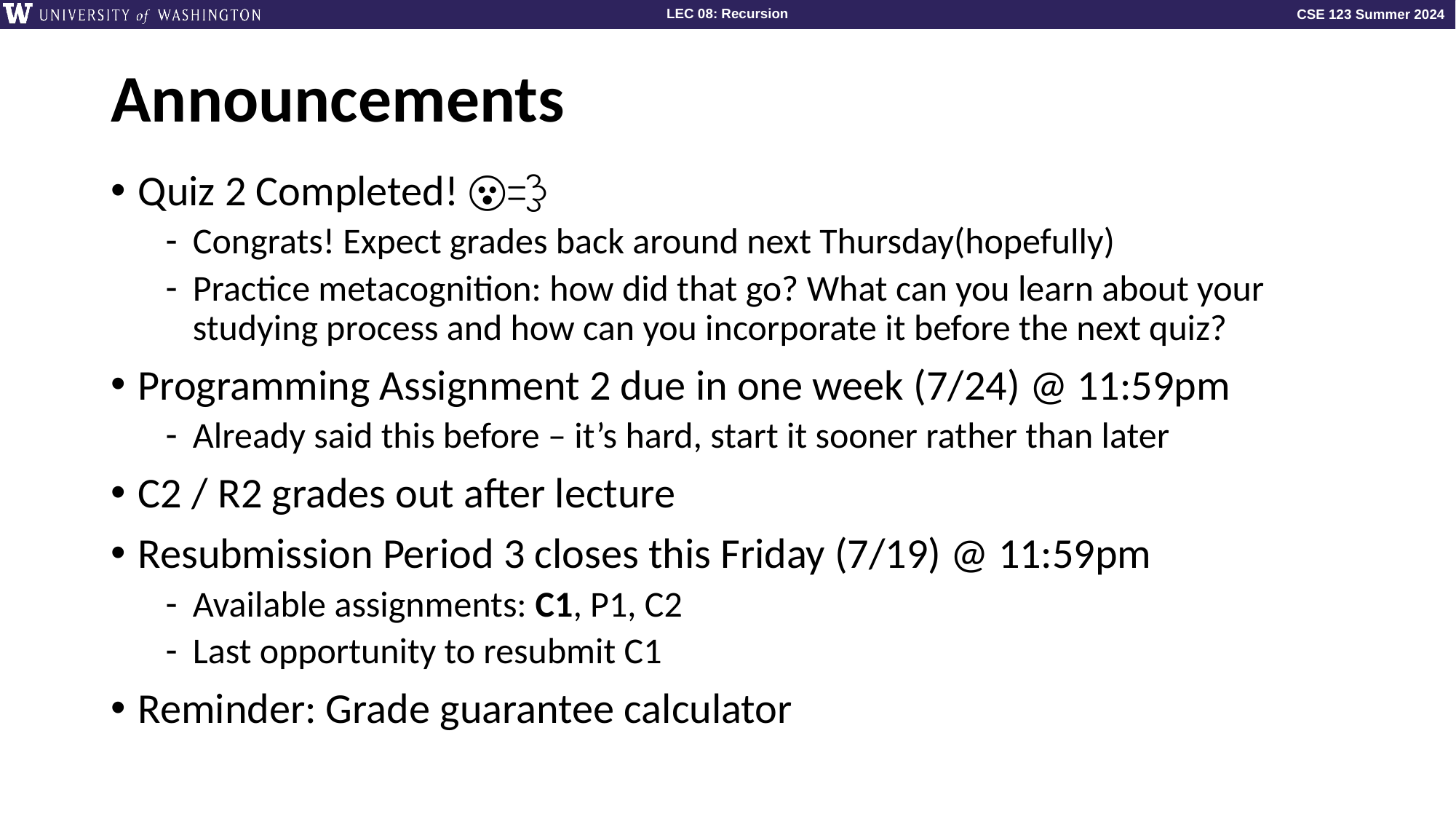

# Announcements
Quiz 2 Completed! 😮‍💨
Congrats! Expect grades back around next Thursday(hopefully)
Practice metacognition: how did that go? What can you learn about your studying process and how can you incorporate it before the next quiz?
Programming Assignment 2 due in one week (7/24) @ 11:59pm
Already said this before – it’s hard, start it sooner rather than later
C2 / R2 grades out after lecture
Resubmission Period 3 closes this Friday (7/19) @ 11:59pm
Available assignments: C1, P1, C2
Last opportunity to resubmit C1
Reminder: Grade guarantee calculator